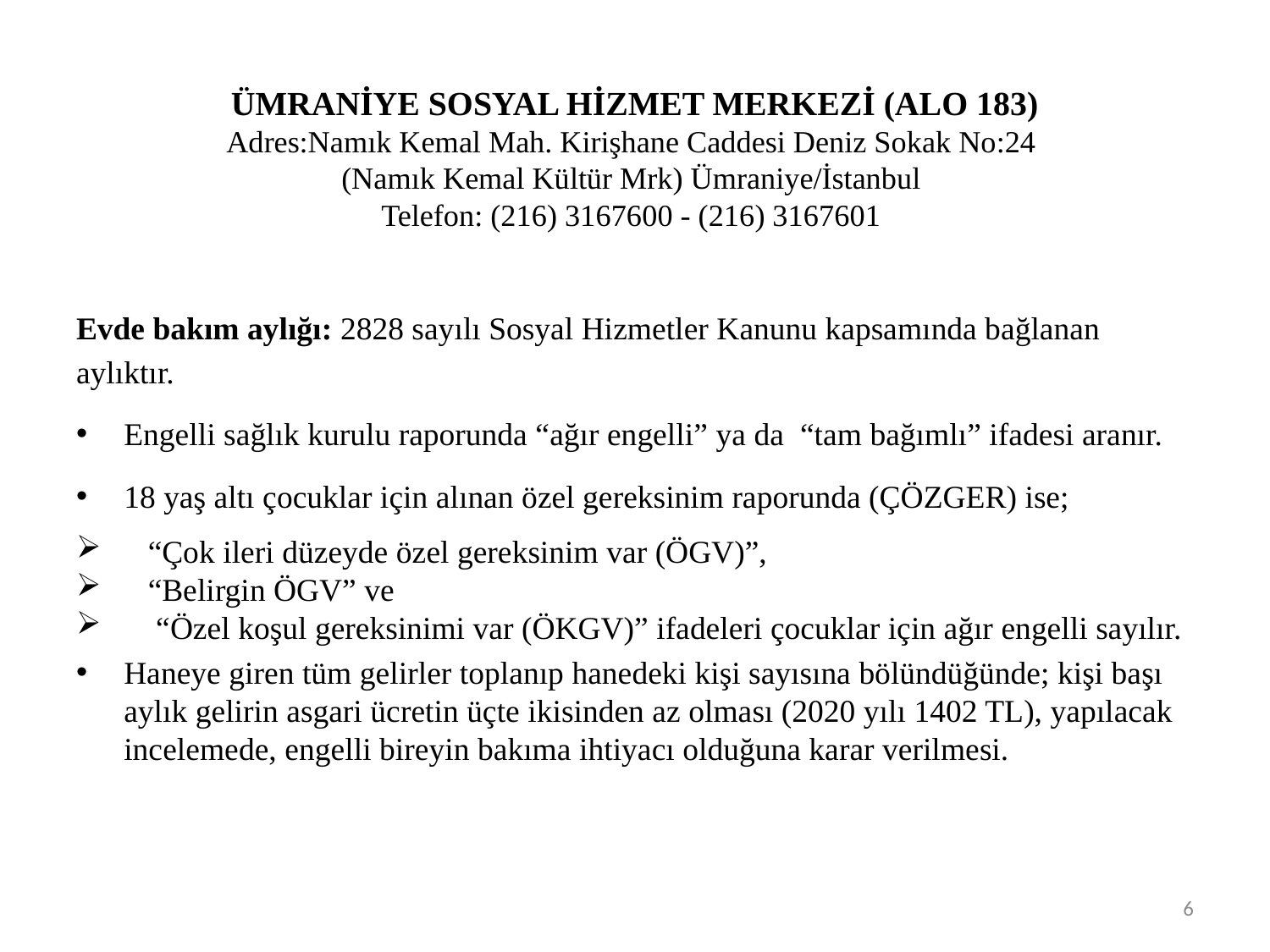

# ÜMRANİYE SOSYAL HİZMET MERKEZİ (ALO 183) Adres:Namık Kemal Mah. Kirişhane Caddesi Deniz Sokak No:24 (Namık Kemal Kültür Mrk) Ümraniye/İstanbul Telefon: (216) 3167600 - (216) 3167601
Evde bakım aylığı: 2828 sayılı Sosyal Hizmetler Kanunu kapsamında bağlanan aylıktır.
Engelli sağlık kurulu raporunda “ağır engelli” ya da  “tam bağımlı” ifadesi aranır.
18 yaş altı çocuklar için alınan özel gereksinim raporunda (ÇÖZGER) ise;
   “Çok ileri düzeyde özel gereksinim var (ÖGV)”,
   “Belirgin ÖGV” ve
    “Özel koşul gereksinimi var (ÖKGV)” ifadeleri çocuklar için ağır engelli sayılır.
Haneye giren tüm gelirler toplanıp hanedeki kişi sayısına bölündüğünde; kişi başı aylık gelirin asgari ücretin üçte ikisinden az olması (2020 yılı 1402 TL), yapılacak incelemede, engelli bireyin bakıma ihtiyacı olduğuna karar verilmesi.
6